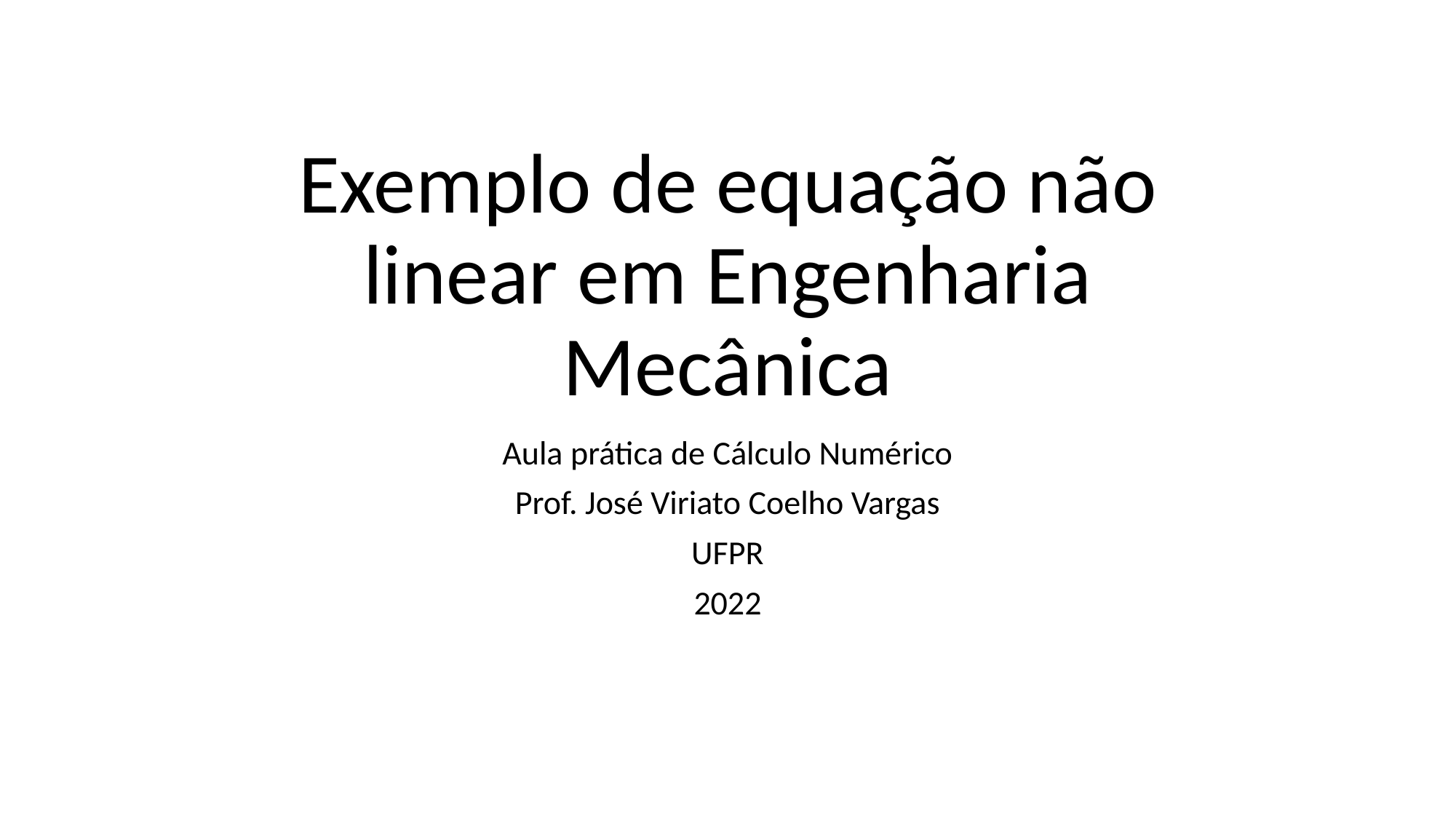

# Exemplo de equação não linear em Engenharia Mecânica
Aula prática de Cálculo Numérico
Prof. José Viriato Coelho Vargas
UFPR
2022